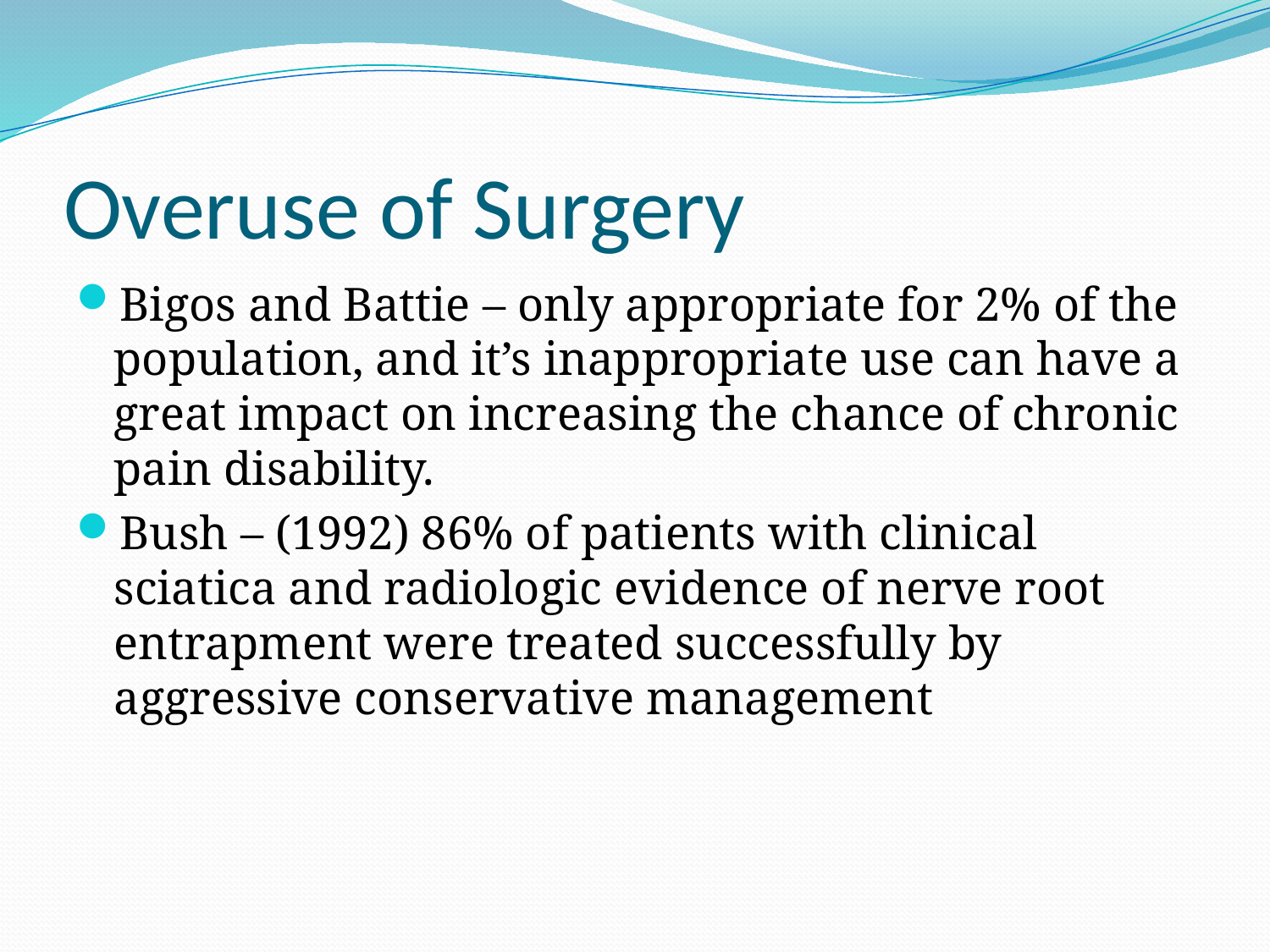

# Overuse of Surgery
Bigos and Battie – only appropriate for 2% of the population, and it’s inappropriate use can have a great impact on increasing the chance of chronic pain disability.
Bush – (1992) 86% of patients with clinical sciatica and radiologic evidence of nerve root entrapment were treated successfully by aggressive conservative management